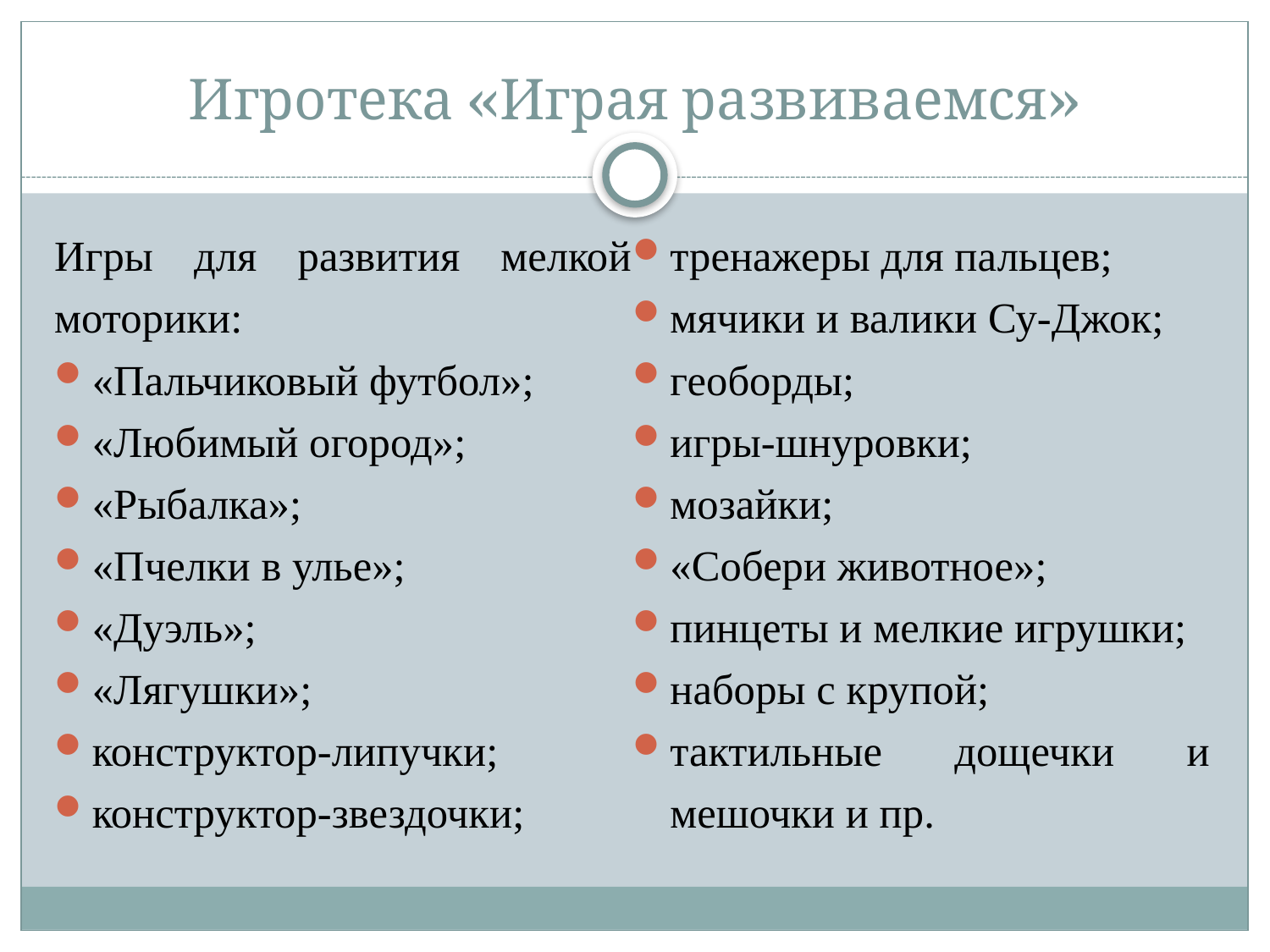

# Игротека «Играя развиваемся»
Игры для развития мелкой моторики:
«Пальчиковый футбол»;
«Любимый огород»;
«Рыбалка»;
«Пчелки в улье»;
«Дуэль»;
«Лягушки»;
конструктор-липучки;
конструктор-звездочки;
тренажеры для пальцев;
мячики и валики Су-Джок;
геоборды;
игры-шнуровки;
мозайки;
«Собери животное»;
пинцеты и мелкие игрушки;
наборы с крупой;
тактильные дощечки и мешочки и пр.